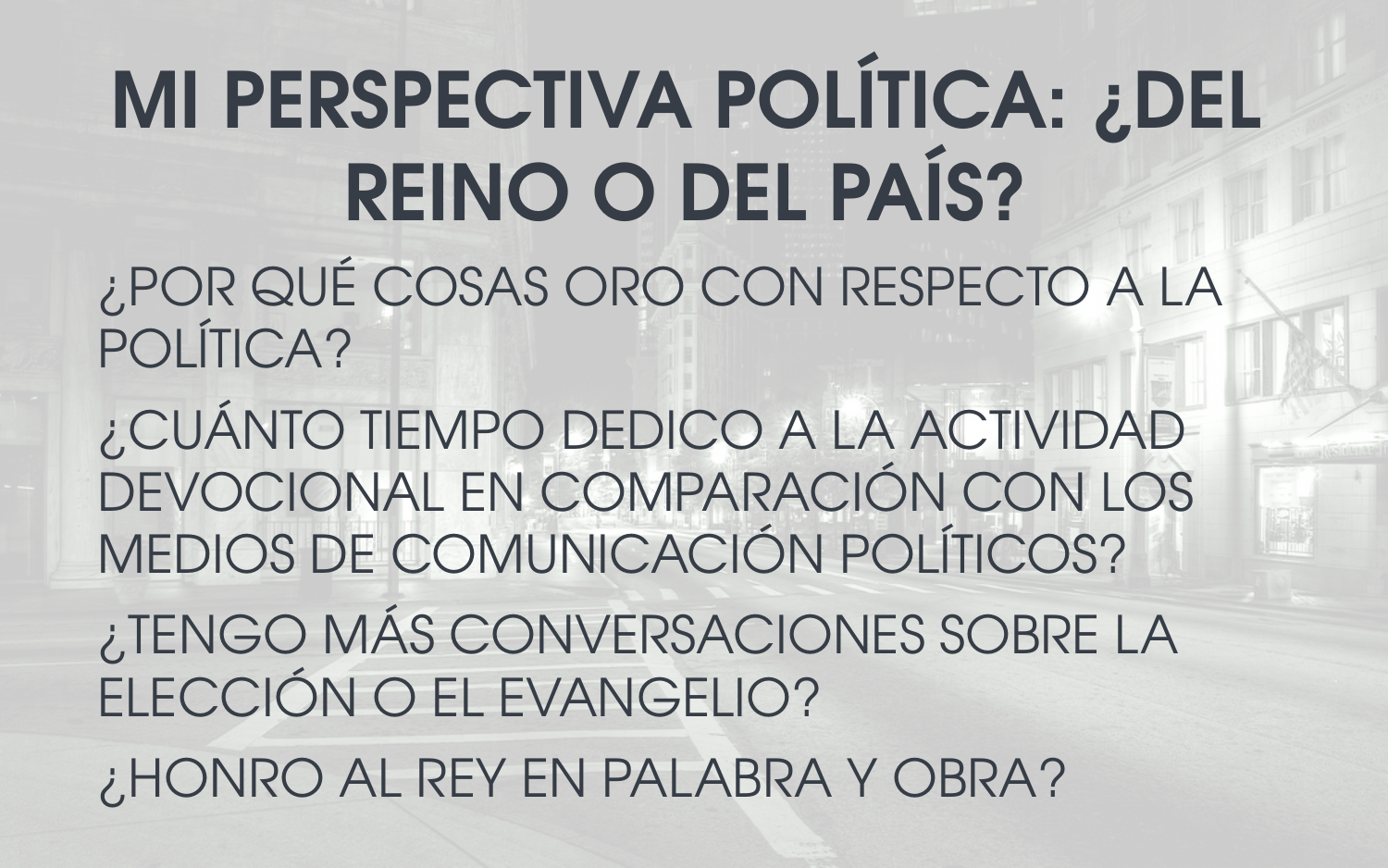

# Mi perspectiva política: ¿del reino o del país?
¿Por qué cosas oro con respecto a la política?
¿Cuánto tiempo dedico a la actividad devocional en comparación con los medios de comunicación políticos?
¿Tengo más conversaciones sobre la elección o el Evangelio?
¿Honro al rey en palabra y obra?